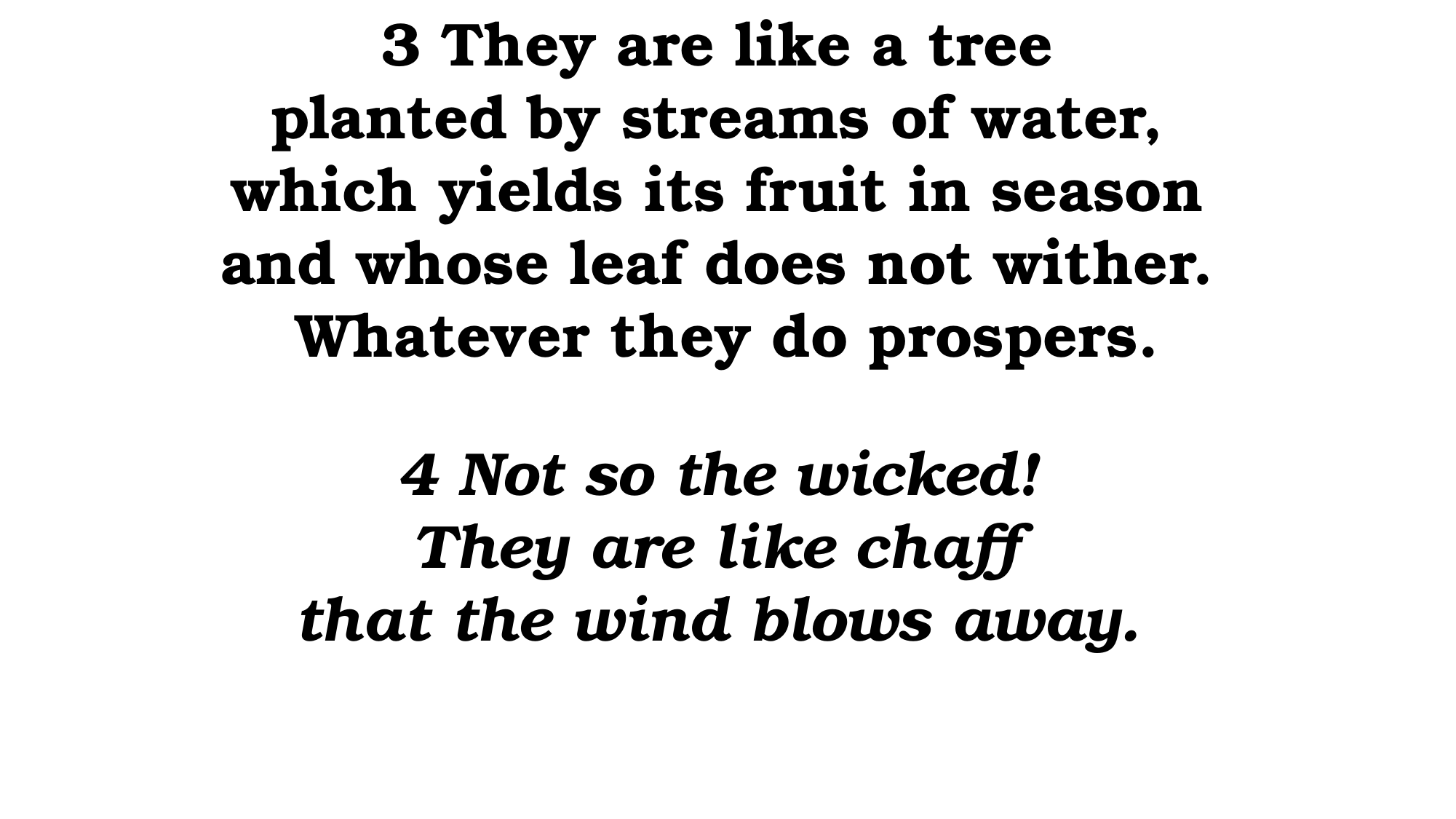

3 They are like a tree
planted by streams of water,
which yields its fruit in season
and whose leaf does not wither.
Whatever they do prospers.

4 Not so the wicked!
They are like chaff
that the wind blows away.